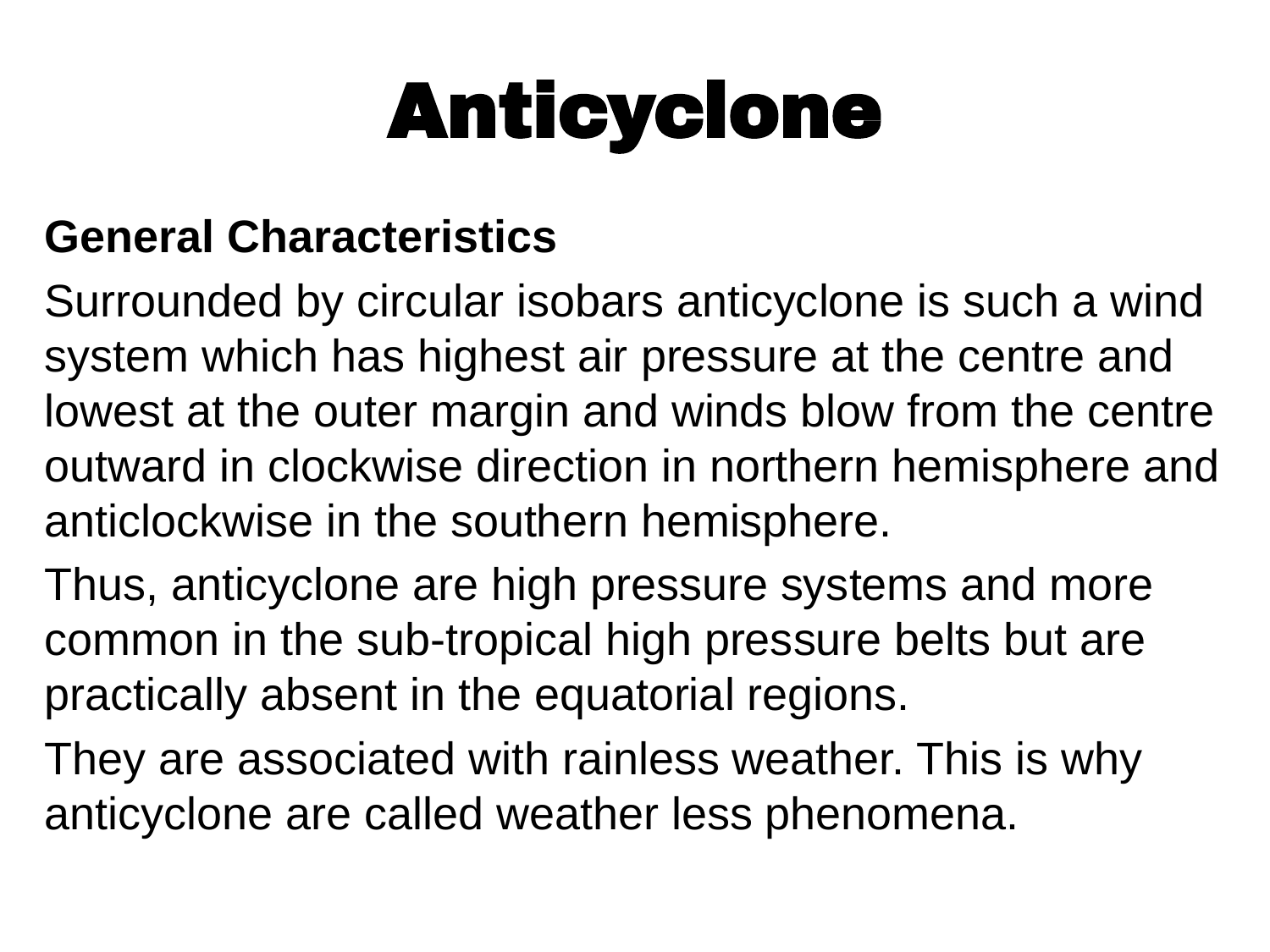

# Anticyclone
General Characteristics
Surrounded by circular isobars anticyclone is such a wind system which has highest air pressure at the centre and lowest at the outer margin and winds blow from the centre outward in clockwise direction in northern hemisphere and anticlockwise in the southern hemisphere.
Thus, anticyclone are high pressure systems and more common in the sub-tropical high pressure belts but are practically absent in the equatorial regions.
They are associated with rainless weather. This is why anticyclone are called weather less phenomena.